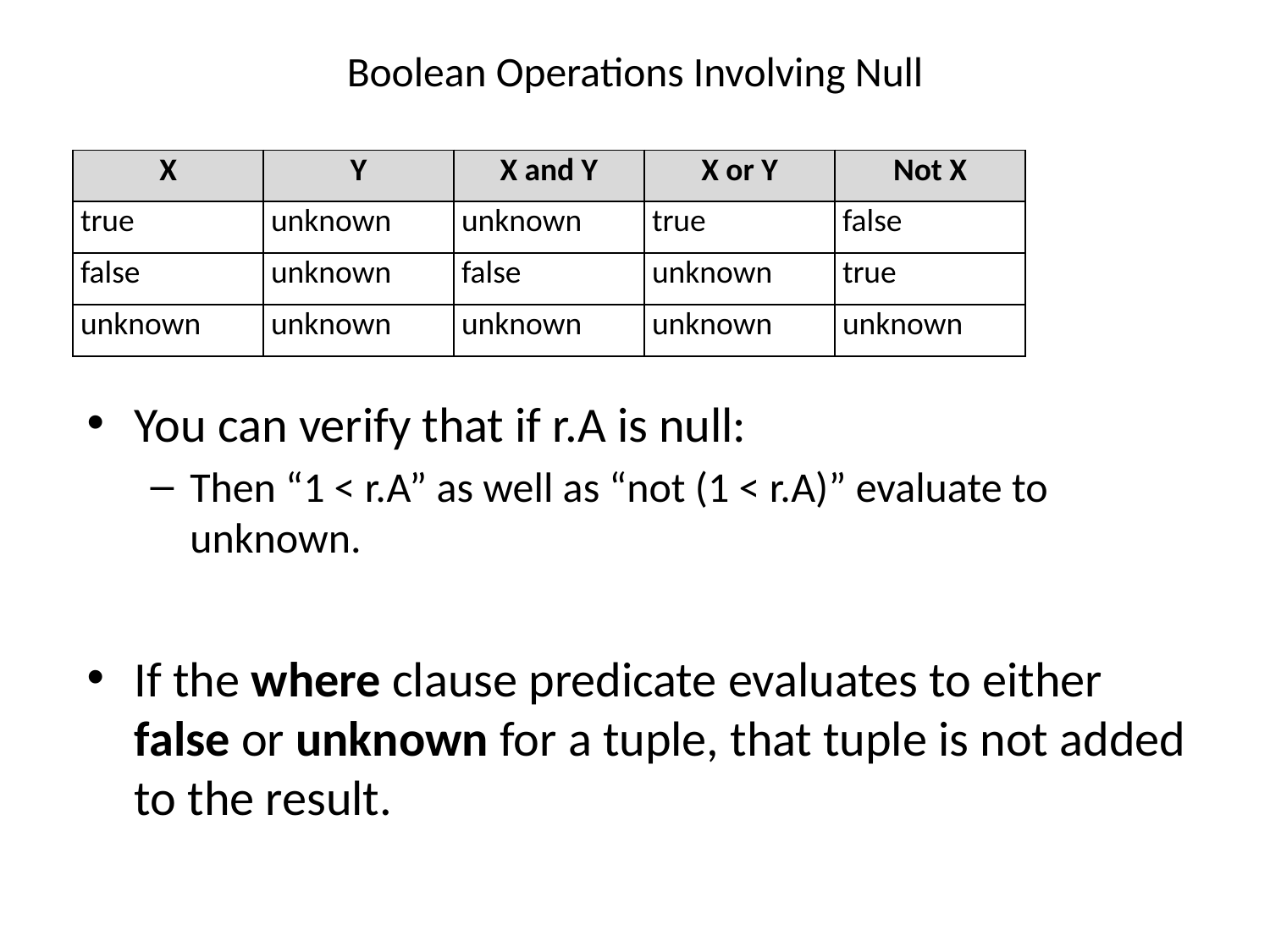

# Boolean Operations Involving Null
| X | Y | X and Y | X or Y | Not X |
| --- | --- | --- | --- | --- |
| true | unknown | unknown | true | false |
| false | unknown | false | unknown | true |
| unknown | unknown | unknown | unknown | unknown |
You can verify that if r.A is null:
Then “1 < r.A” as well as “not (1 < r.A)” evaluate to unknown.

If the where clause predicate evaluates to either false or unknown for a tuple, that tuple is not added to the result.